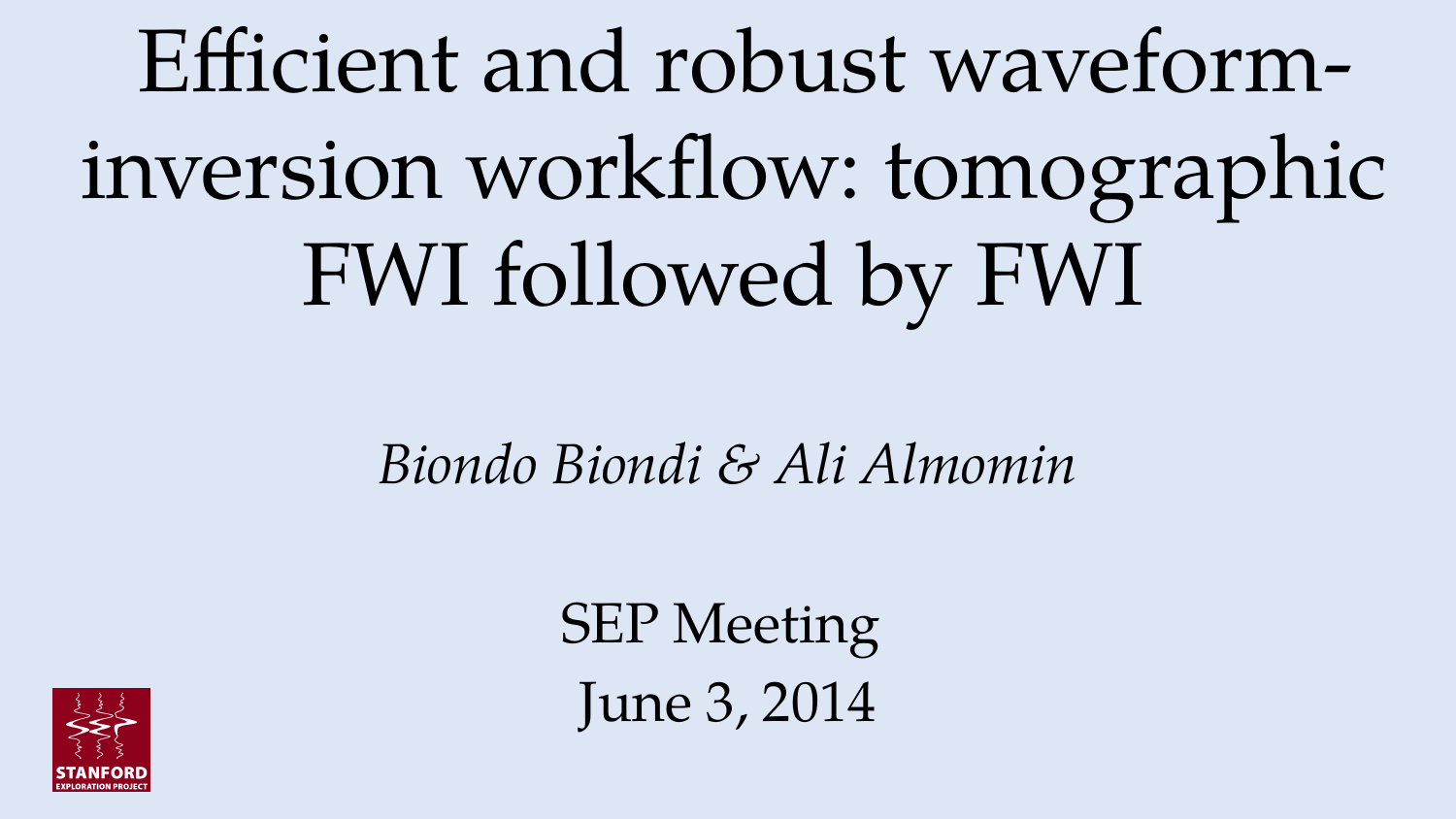

# Efficient and robust waveform-inversion workflow: tomographic FWI followed by FWI
Biondo Biondi & Ali Almomin

SEP Meeting
June 3, 2014